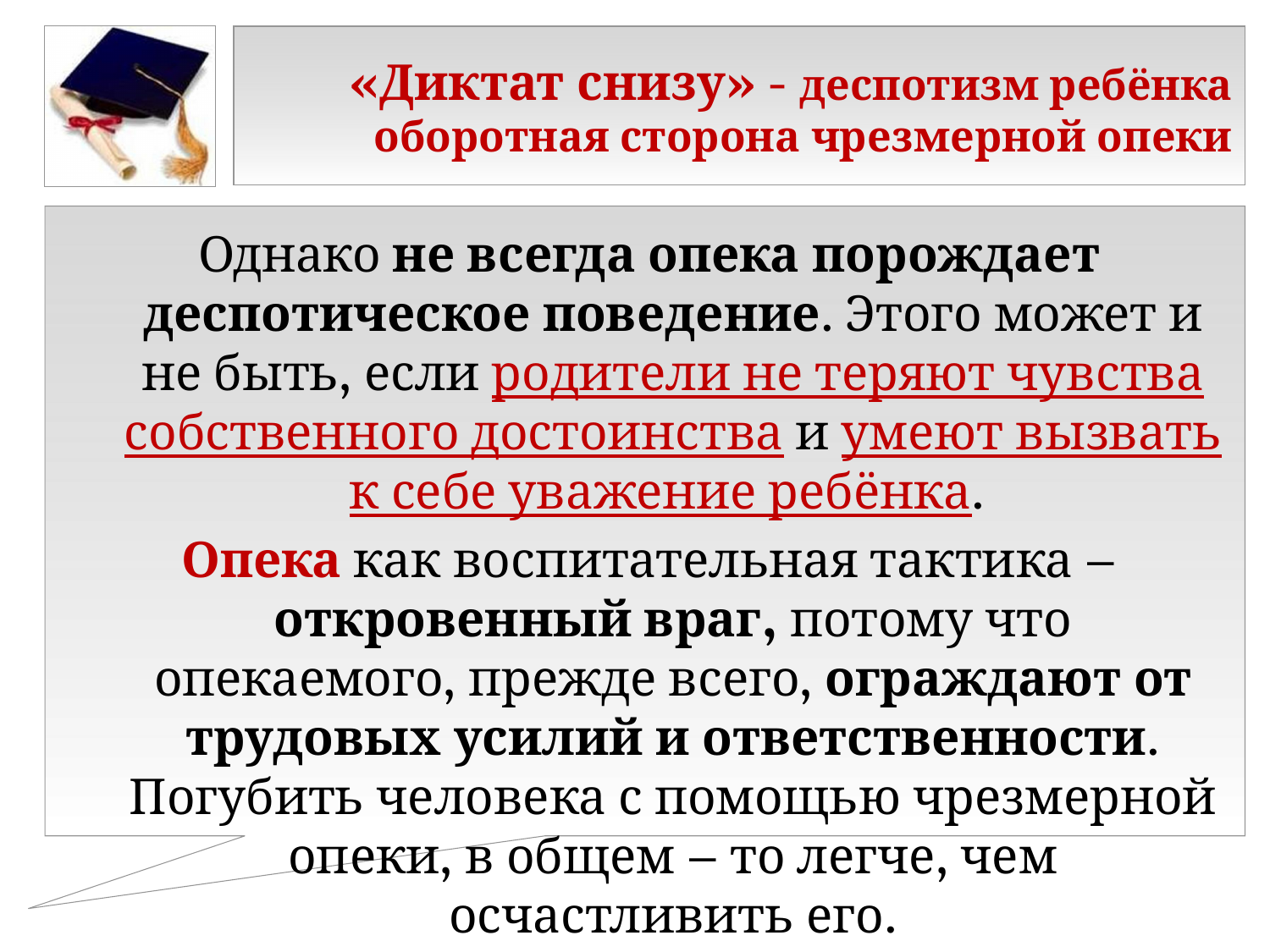

# «Диктат снизу» - деспотизм ребёнка оборотная сторона чрезмерной опеки
Однако не всегда опека порождает деспотическое поведение. Этого может и не быть, если родители не теряют чувства собственного достоинства и умеют вызвать к себе уважение ребёнка.
Опека как воспитательная тактика – откровенный враг, потому что опекаемого, прежде всего, ограждают от трудовых усилий и ответственности. Погубить человека с помощью чрезмерной опеки, в общем – то легче, чем осчастливить его.